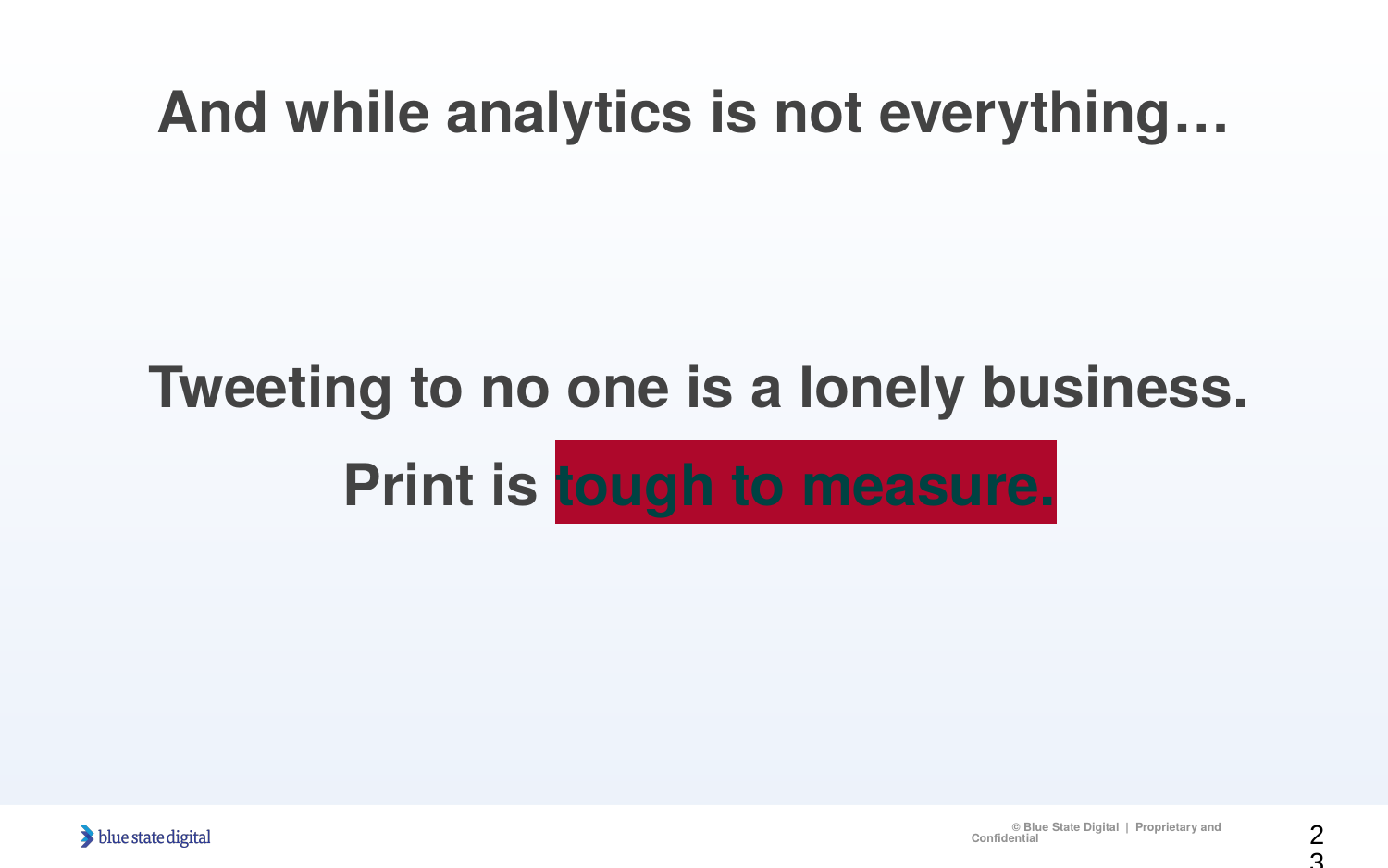

And while analytics is not everything…
Tweeting to no one is a lonely business.
Print is tough to measure.
23